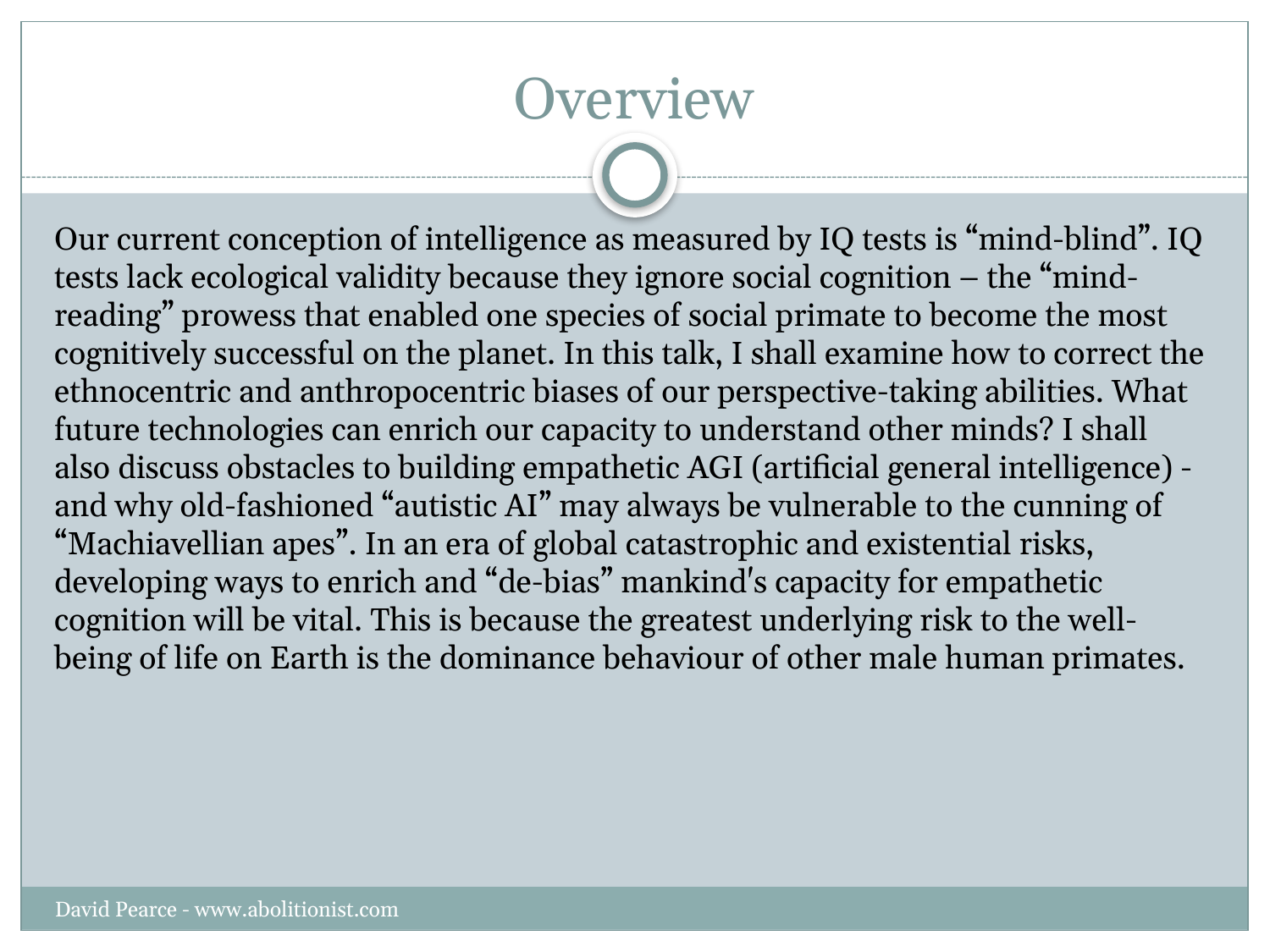

# Overview
Our current conception of intelligence as measured by IQ tests is “mind-blind”. IQ tests lack ecological validity because they ignore social cognition – the “mind-reading” prowess that enabled one species of social primate to become the most cognitively successful on the planet. In this talk, I shall examine how to correct the ethnocentric and anthropocentric biases of our perspective-taking abilities. What future technologies can enrich our capacity to understand other minds? I shall also discuss obstacles to building empathetic AGI (artificial general intelligence) - and why old-fashioned “autistic AI” may always be vulnerable to the cunning of “Machiavellian apes”. In an era of global catastrophic and existential risks, developing ways to enrich and “de-bias” mankind's capacity for empathetic cognition will be vital. This is because the greatest underlying risk to the well-being of life on Earth is the dominance behaviour of other male human primates.
David Pearce - www.abolitionist.com